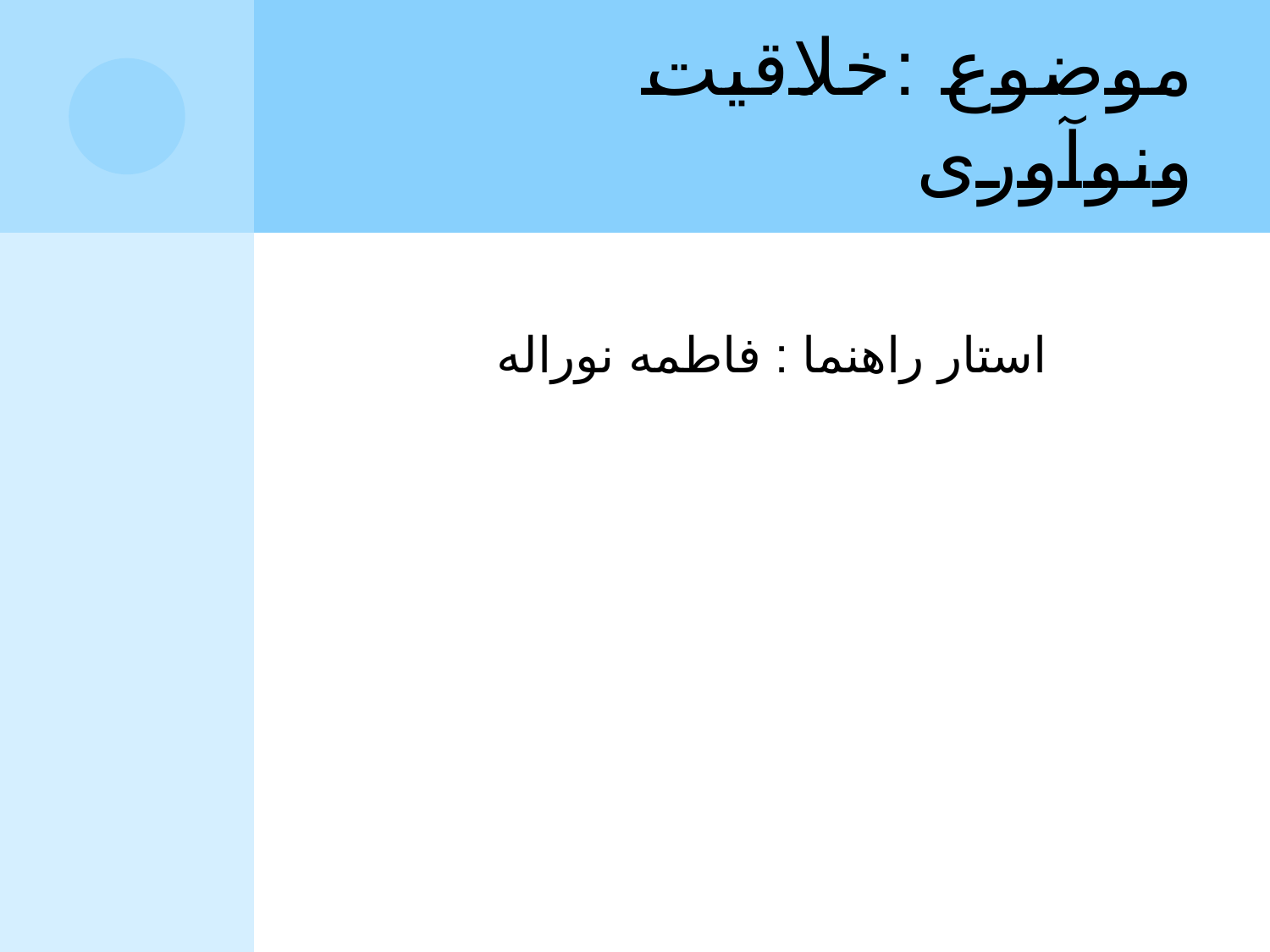

# موضوع :خلاقیت ونوآوری
استار راهنما : فاطمه نوراله